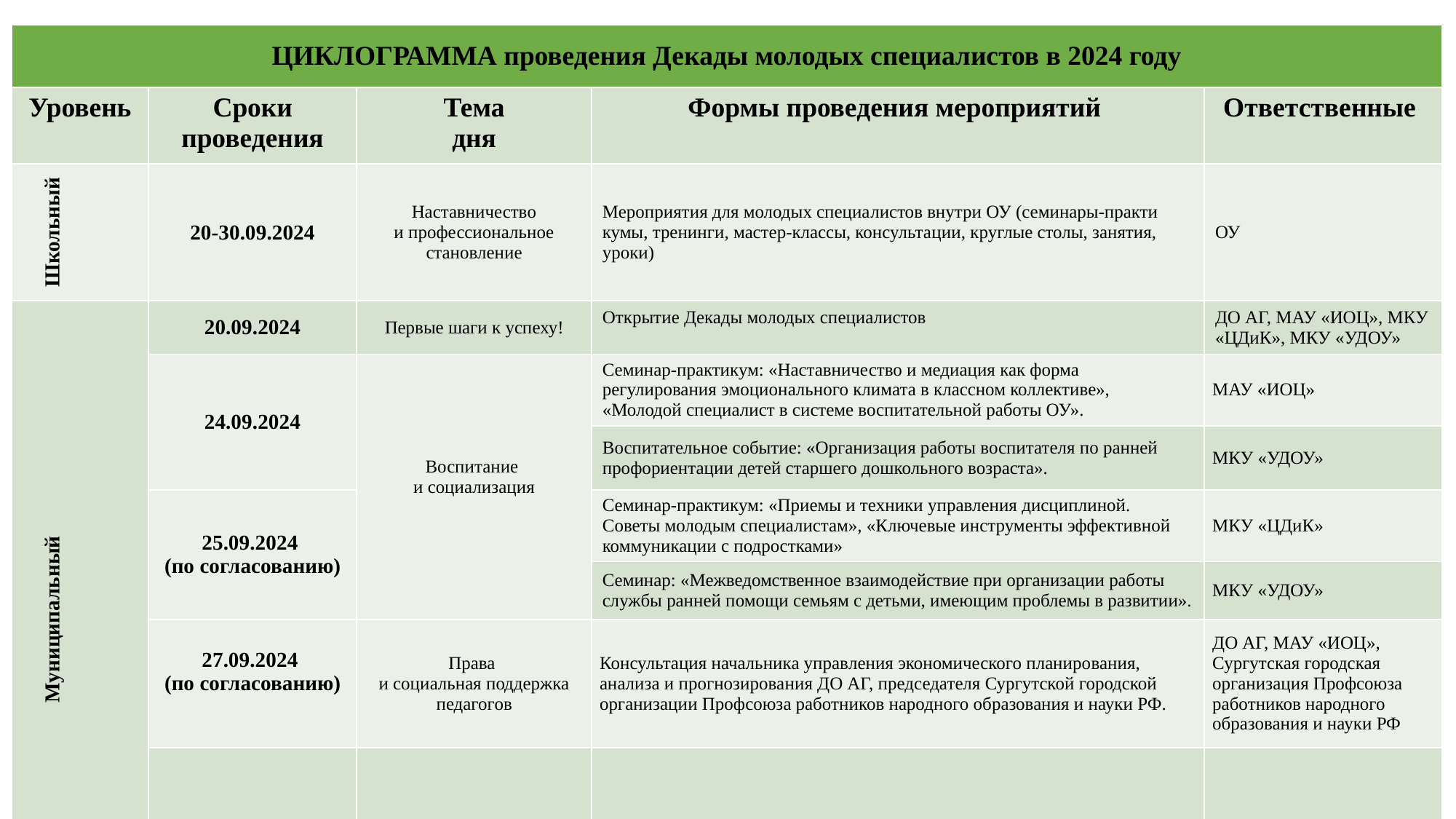

| ЦИКЛОГРАММА проведения Декады молодых специалистов в 2024 году | ЦИКЛОГРАММА проведения Декады молодых специалистов в 2024 году |  |  |  |
| --- | --- | --- | --- | --- |
| Уровень | Сроки проведения | Тема дня | Формы проведения мероприятий | Ответственные |
| Школьный | 20-30.09.2024 | Наставничество и профессиональное становление | Мероприятия для молодых специа­листов внутри ОУ (семинары-практи­кумы, тренинги, мастер-классы, консульта­ции, круглые столы, занятия, уроки) | ОУ |
| Муниципальный | 20.09.2024 | Первые шаги к успеху! | Открытие Декады молодых специалистов | ДО АГ, МАУ «ИОЦ», МКУ «ЦДиК», МКУ «УДОУ» |
| Муниципальный | 24.09.2024 | Воспитание и социализация | Семинар-практикум: «Наставничество и медиация как форма регулирования эмоционального климата в классном коллективе», «Молодой специалист в системе воспитательной работы ОУ». | МАУ «ИОЦ» |
|  |  |  | Воспитательное событие: «Организация работы воспитателя по ранней профориентации детей старшего дошкольного возраста». | МКУ «УДОУ» |
|  | 25.09.2024 (по согласованию) |  | Семинар-практикум: «Приемы и техники управления дисциплиной. Советы молодым специалистам», «Ключевые инструменты эффективной коммуникации с подростками» | МКУ «ЦДиК» |
|  |  |  | Семинар: «Межведомственное взаимодействие при организации работы службы ранней помощи семьям с детьми, имеющим проблемы в развитии». | МКУ «УДОУ» |
|  | 27.09.2024 (по согласованию) | Права и социальная поддержка педагогов | Консультация начальника управ­ления экономического планиро­вания, анализа и прогнозирова­ния ДО АГ, председателя Сургутской городской организации Проф­союза работников народного об­разования и науки РФ. | ДО АГ, МАУ «ИОЦ», Сургутская городская организация Профсоюза работников народного образования и науки РФ |
|  | 30.09.2024 | Просто о сложном: функционал педагога ОУ | Заседание межфункциональной команды молодых специалистов. | МАУ «ИОЦ» |